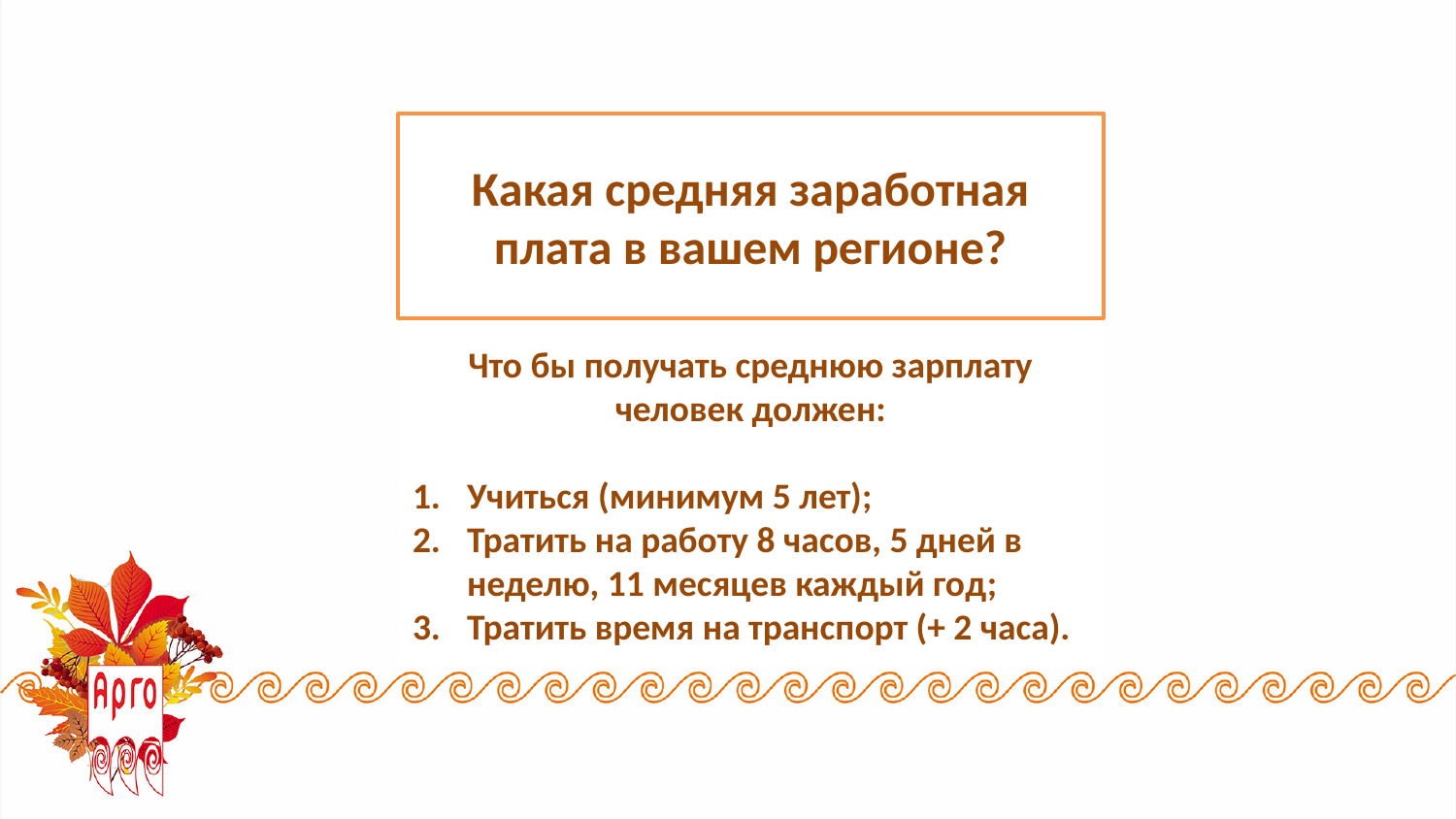

Какая средняя заработная плата в вашем регионе?
Что бы получать среднюю зарплату человек должен:

Учиться (минимум 5 лет);
Тратить на работу 8 часов, 5 дней в неделю, 11 месяцев каждый год;
Тратить время на транспорт (+ 2 часа).